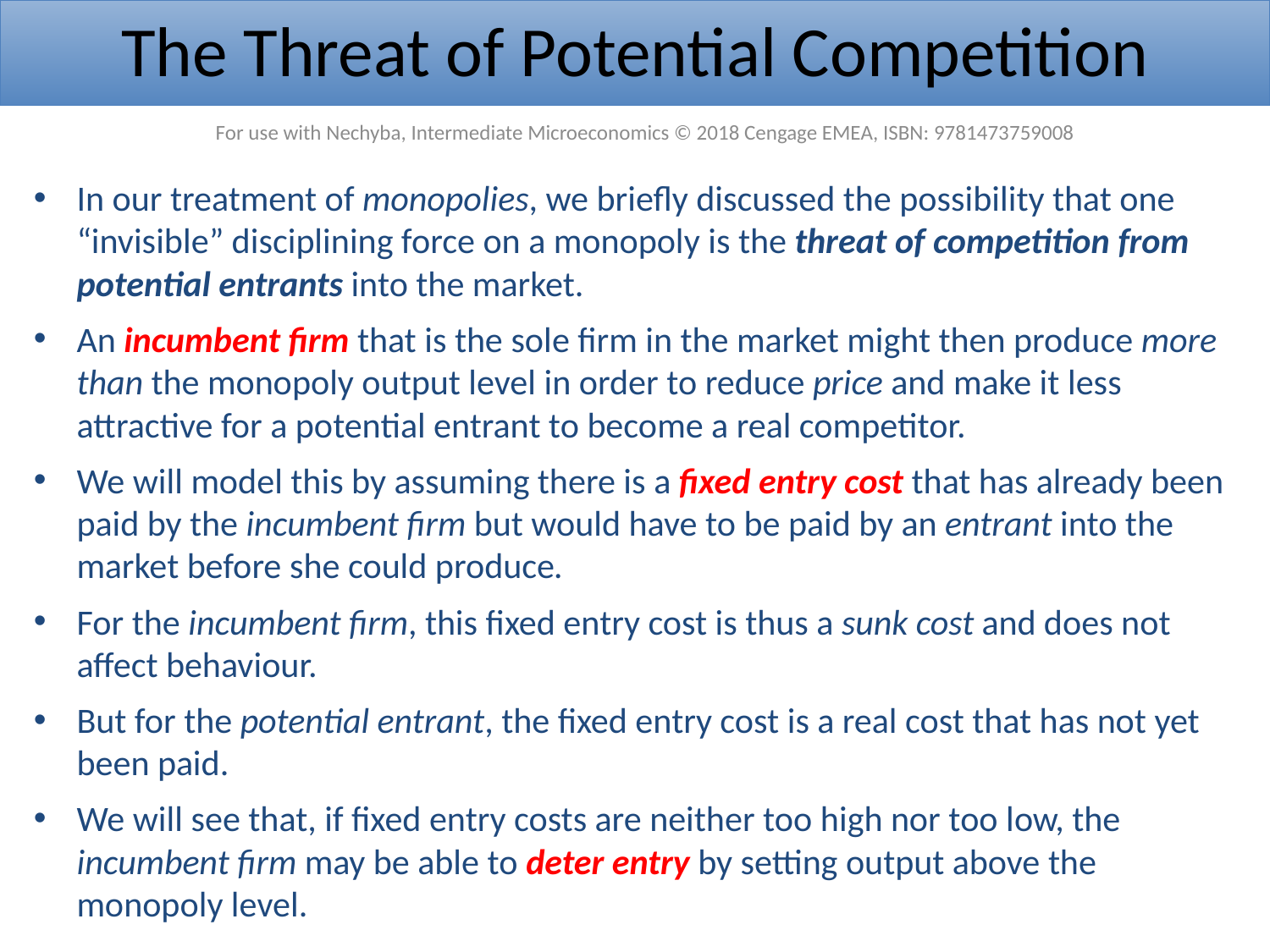

The Threat of Potential Competition
For use with Nechyba, Intermediate Microeconomics © 2018 Cengage EMEA, ISBN: 9781473759008
In our treatment of monopolies, we briefly discussed the possibility that one “invisible” disciplining force on a monopoly is the threat of competition from potential entrants into the market.
An incumbent firm that is the sole firm in the market might then produce more than the monopoly output level in order to reduce price and make it less attractive for a potential entrant to become a real competitor.
We will model this by assuming there is a fixed entry cost that has already been paid by the incumbent firm but would have to be paid by an entrant into the market before she could produce.
For the incumbent firm, this fixed entry cost is thus a sunk cost and does not affect behaviour.
But for the potential entrant, the fixed entry cost is a real cost that has not yet been paid.
We will see that, if fixed entry costs are neither too high nor too low, the  incumbent firm may be able to deter entry by setting output above the monopoly level.